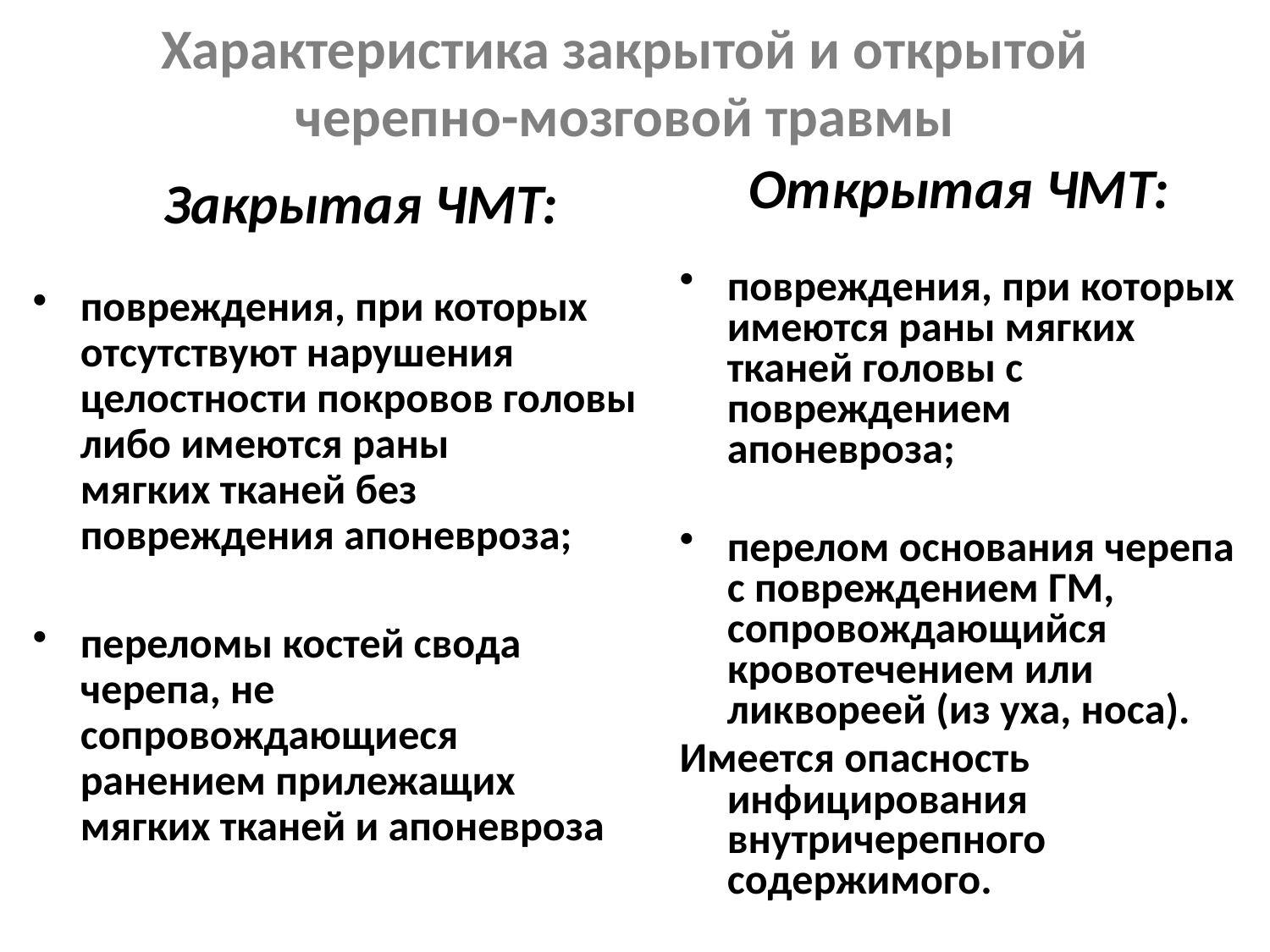

Характеристика закрытой и открытой
черепно-мозговой травмы
Открытая ЧМТ:

повреждения, при которых имеются раны мягких
тканей головы с повреждением апоневроза;

перелом основания черепа с повреждением ГМ,   сопровождающийся  кровотечением или
ликвореей (из уха, носа).
Имеется опасность инфицирования внутричерепного содержимого.
	Закрытая ЧМТ:

повреждения, при которых отсутствуют нарушения
целостности покровов головы либо имеются раны
мягких тканей без повреждения апоневроза;

переломы костей свода черепа, не сопровождающиеся ранением прилежащих мягких тканей и апоневроза